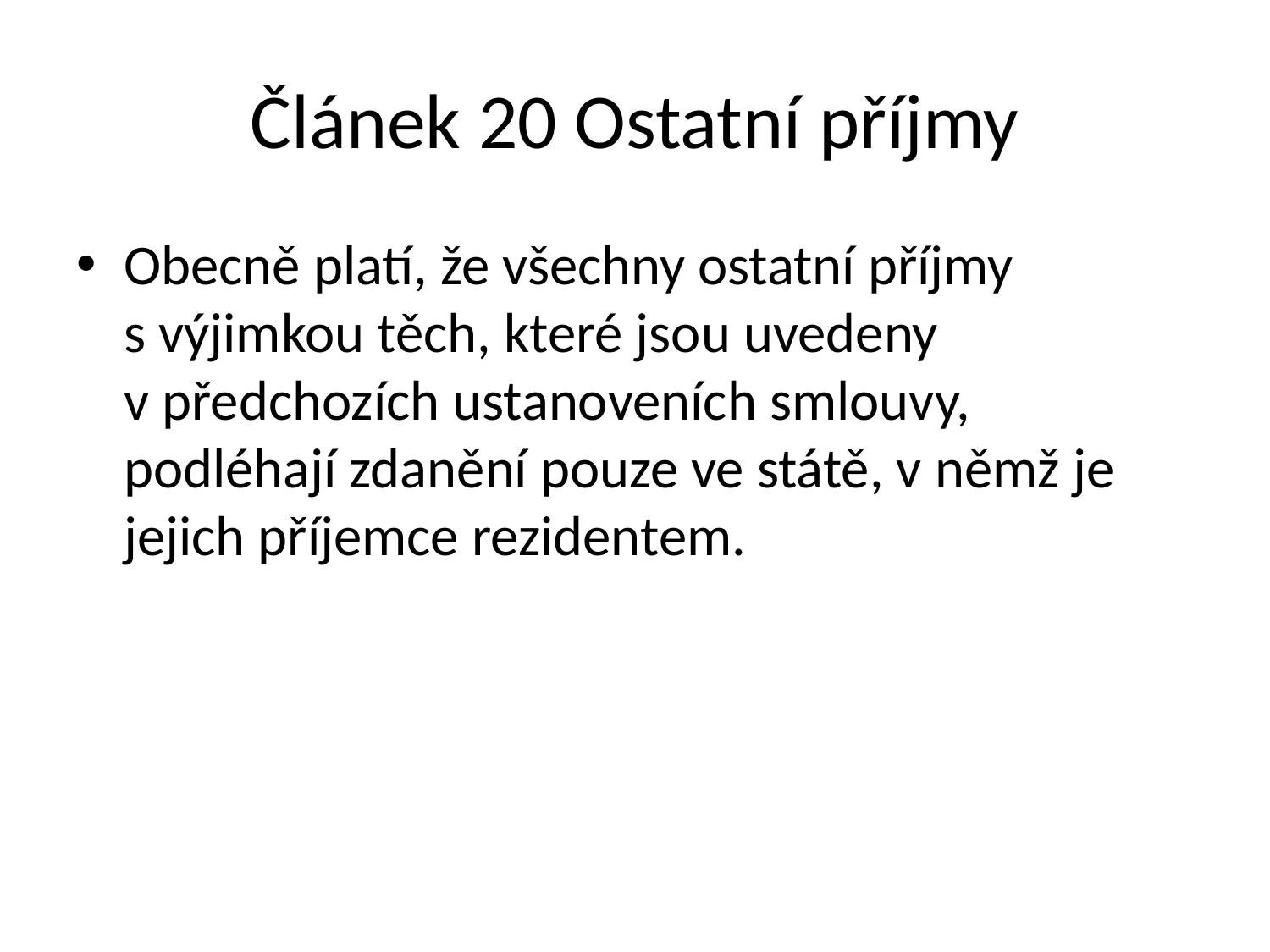

# Článek 20 Ostatní příjmy
Obecně platí, že všechny ostatní příjmy s výjimkou těch, které jsou uvedeny v předchozích ustanoveních smlouvy, podléhají zdanění pouze ve státě, v němž je jejich příjemce rezidentem.